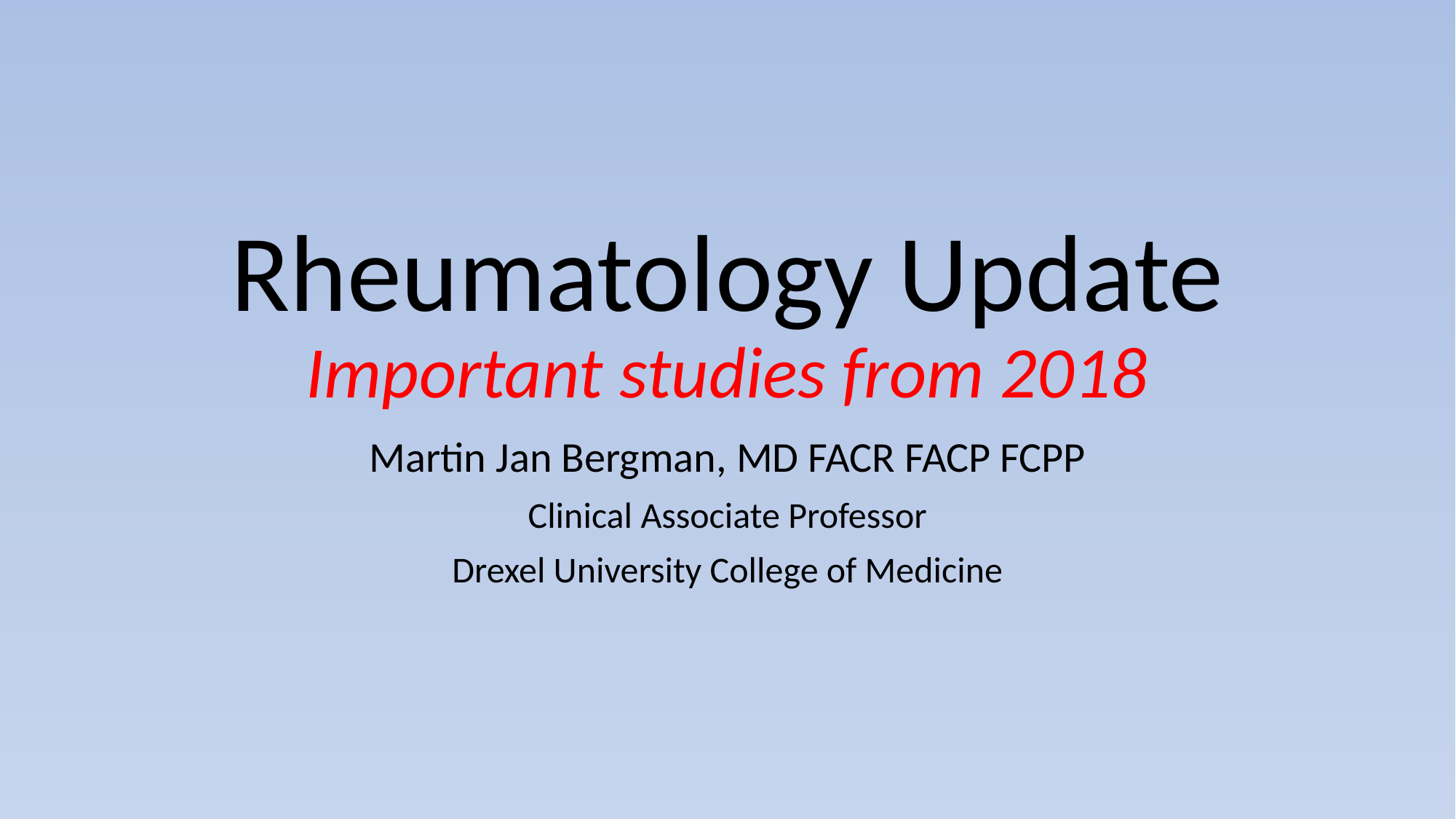

# Rheumatology Update Important studies from 2018
Martin Jan Bergman, MD FACR FACP FCPP
Clinical Associate Professor
Drexel University College of Medicine